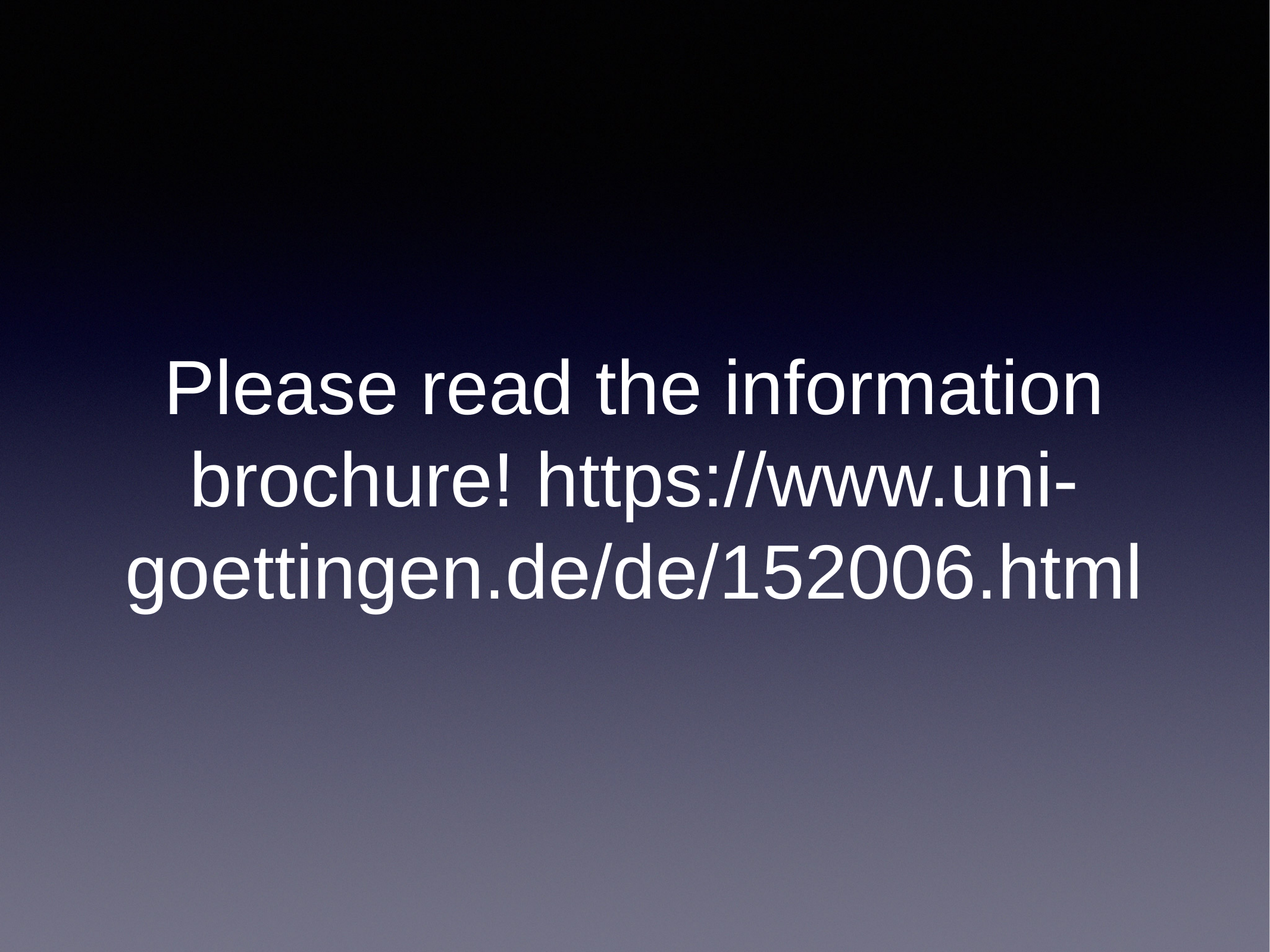

# Please read the information brochure! https://www.uni-goettingen.de/de/152006.html